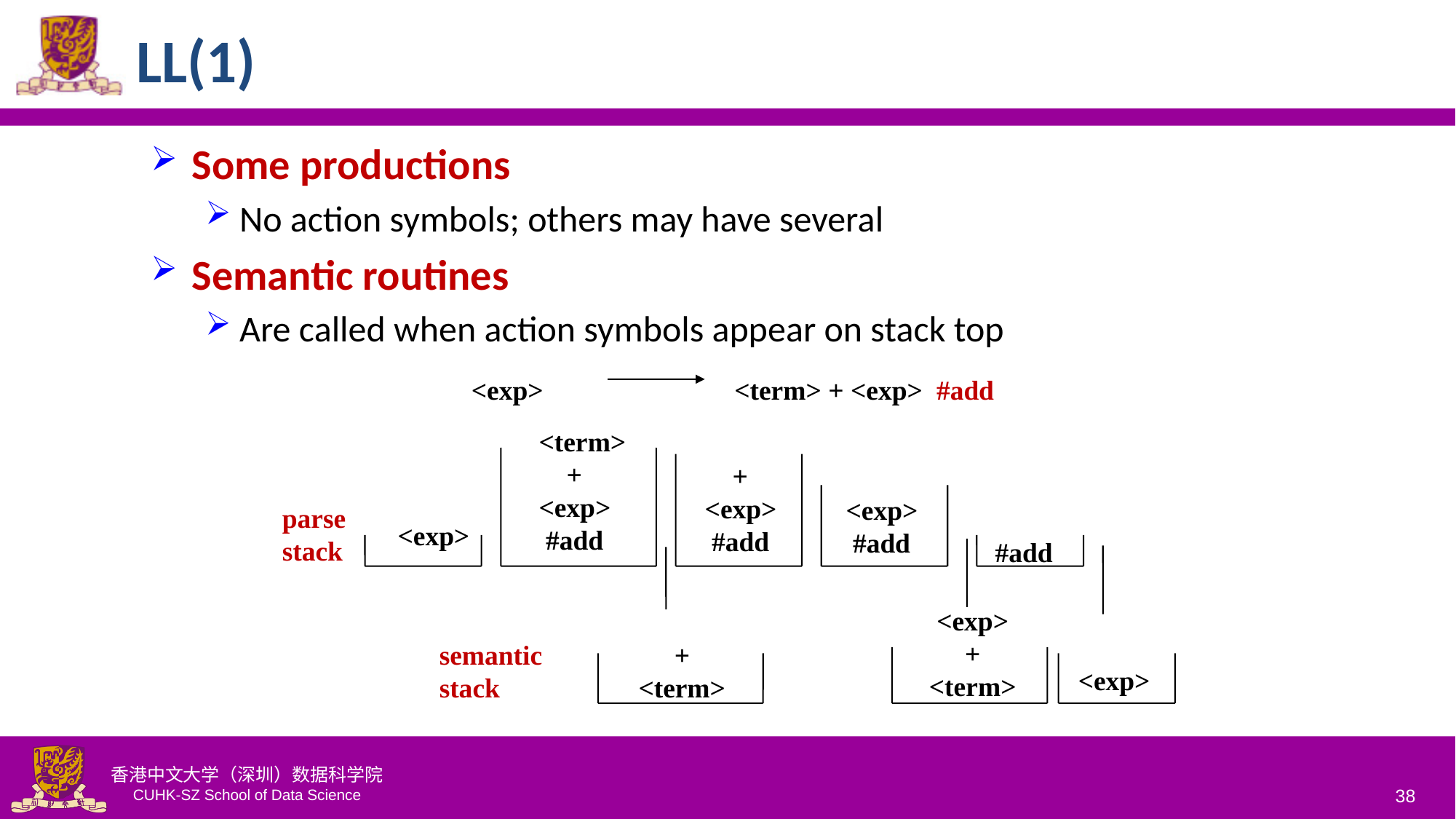

# LL(1)
Some productions
No action symbols; others may have several
Semantic routines
Are called when action symbols appear on stack top
<exp>
<term> + <exp>  #add

<term>
    +
<exp>
 #add

    +
<exp>
 #add

<exp>
 #add
parse
stack
<exp>
#add

<exp>
+
<term>
+
<term>
semantic
stack

<exp>

38